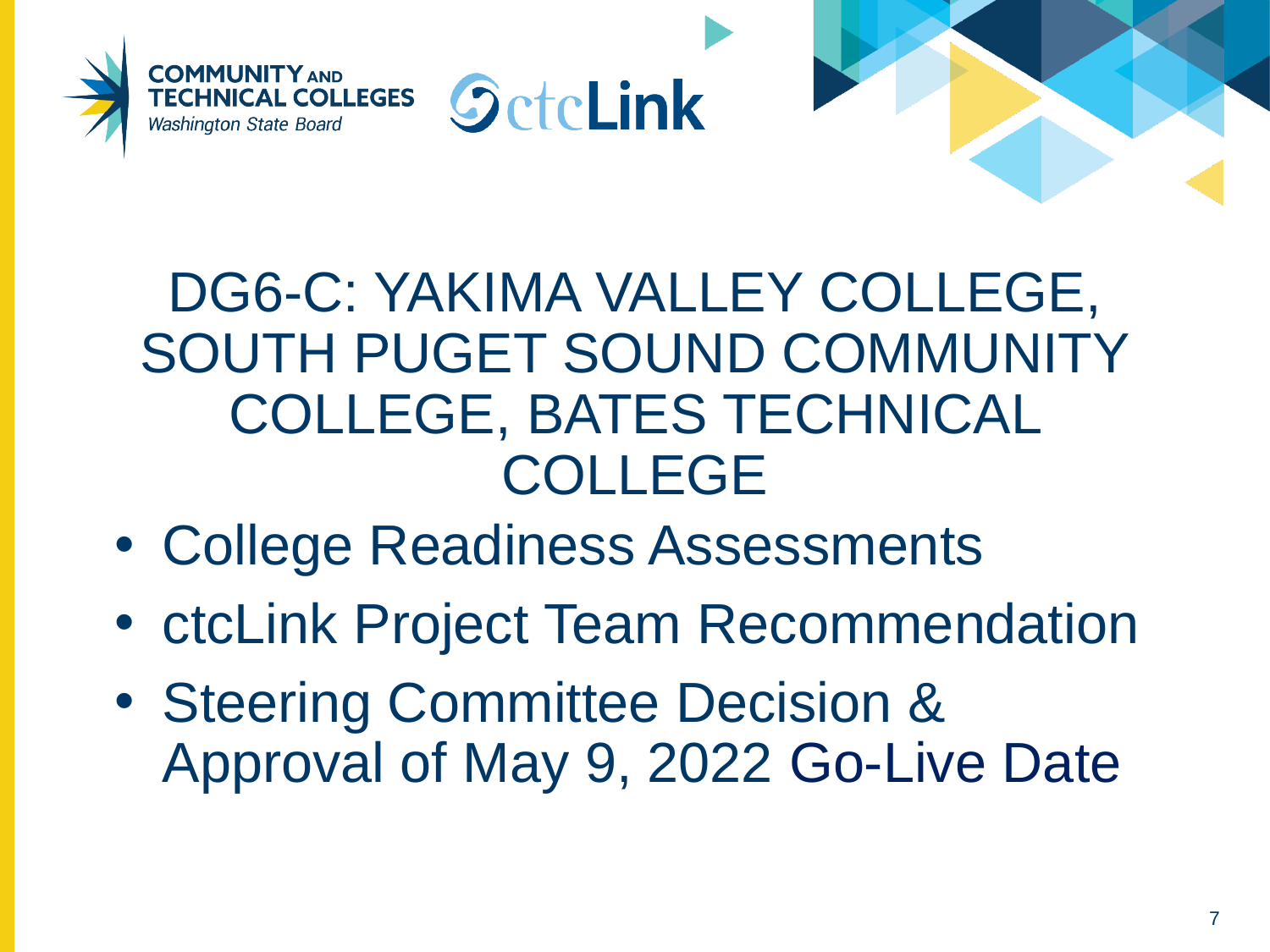

# DG6-C: Yakima Valley College, South Puget Sound Community College, Bates Technical College
College Readiness Assessments
ctcLink Project Team Recommendation
Steering Committee Decision & Approval of May 9, 2022 Go-Live Date
7